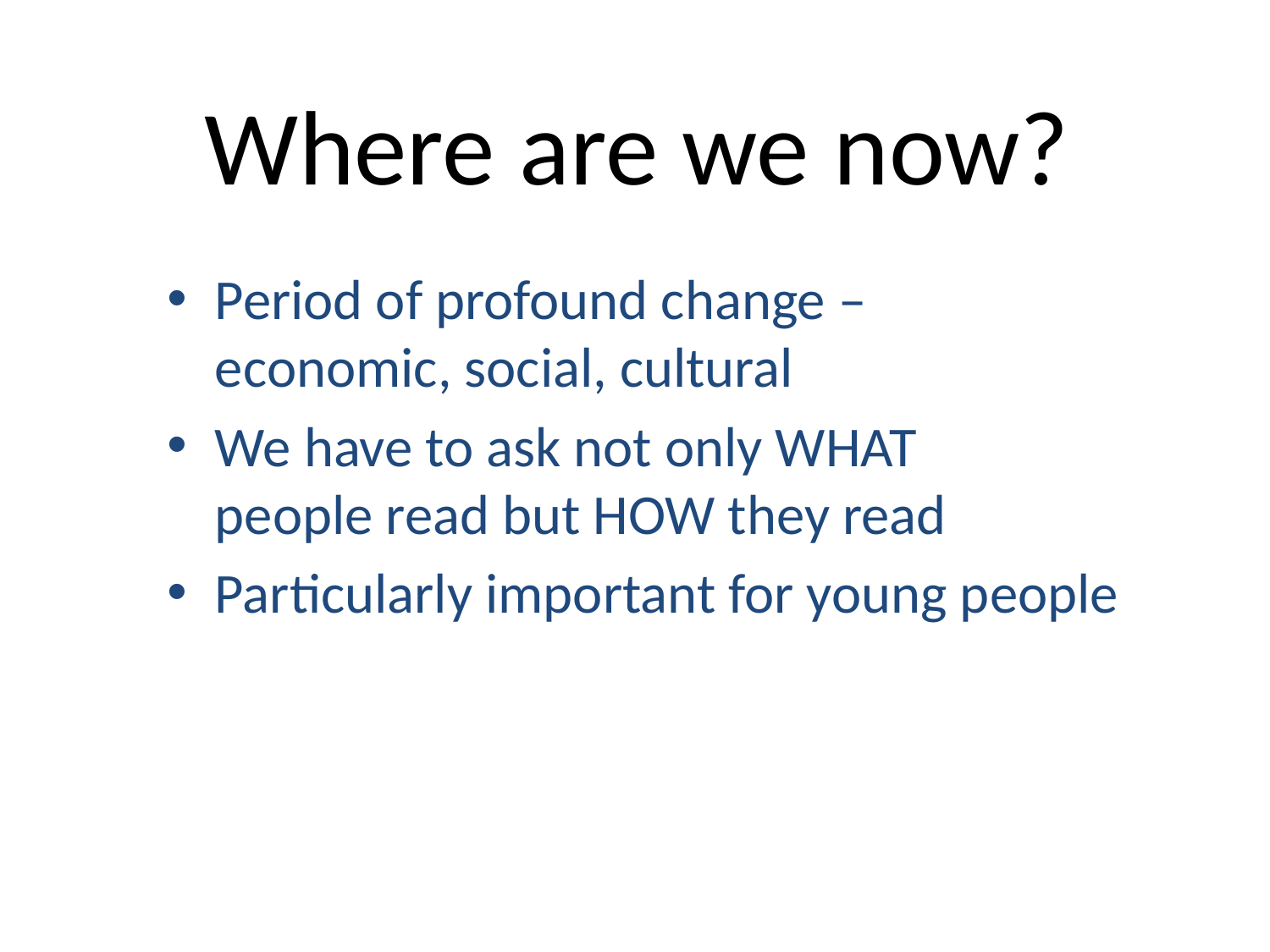

# Where are we now?
Period of profound change –
economic, social, cultural
We have to ask not only WHAT
people read but HOW they read
Particularly important for young people